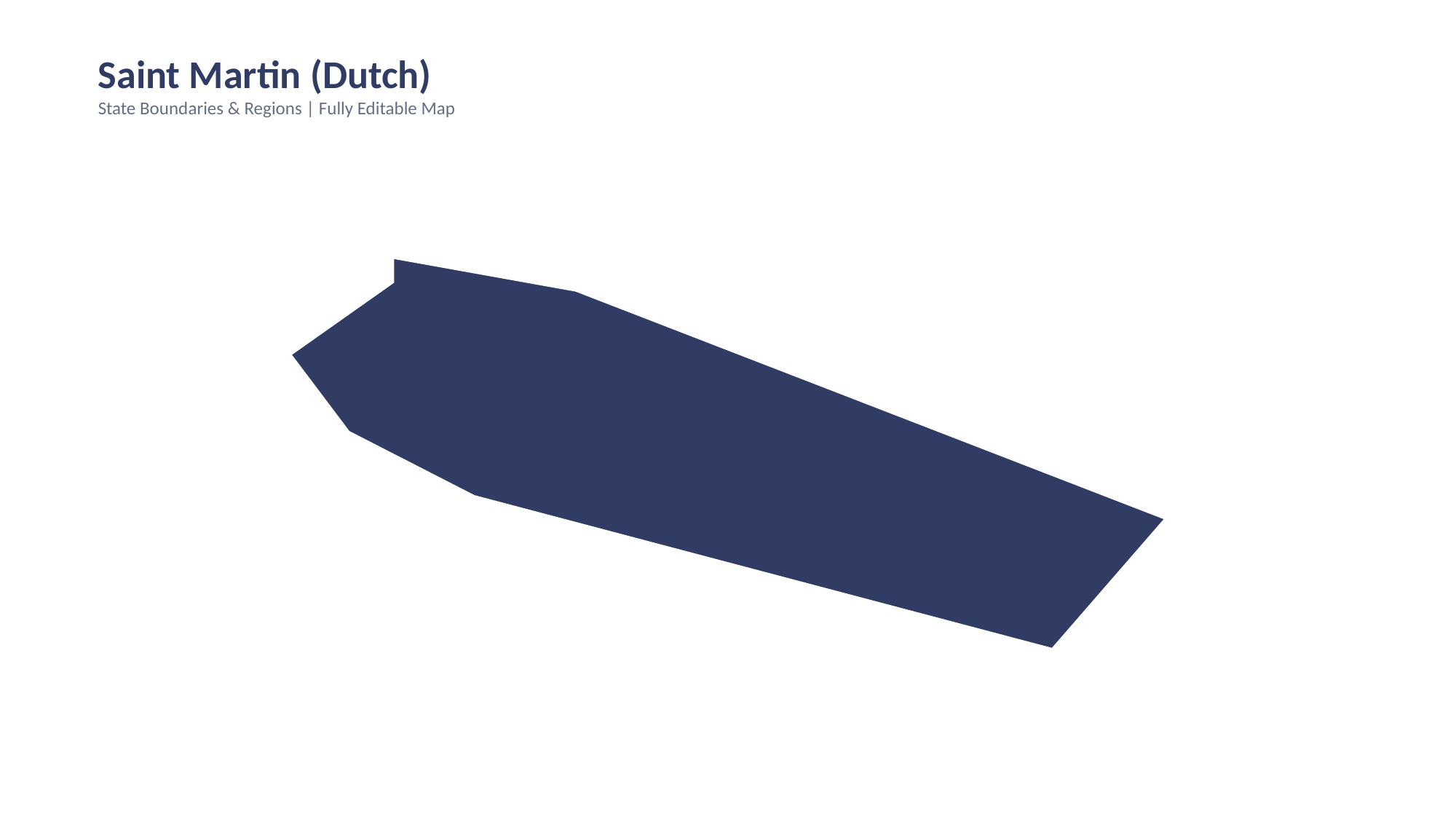

Saint Martin (Dutch)
State Boundaries & Regions | Fully Editable Map